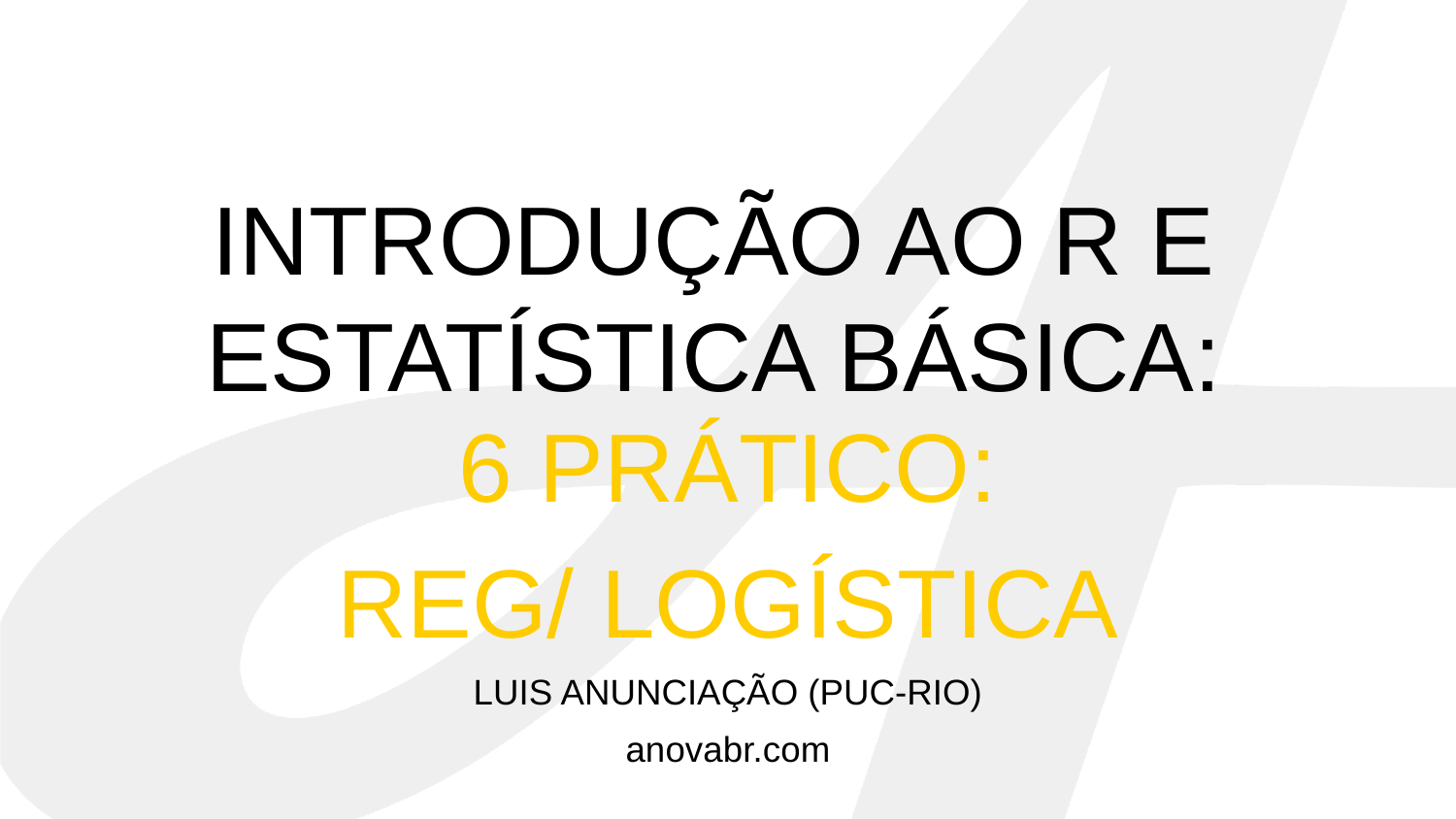

# INTRODUÇÃO AO R E ESTATÍSTICA BÁSICA:
6 PRÁTICO:
REG/ LOGÍSTICA
LUIS ANUNCIAÇÃO (PUC-RIO)
anovabr.com